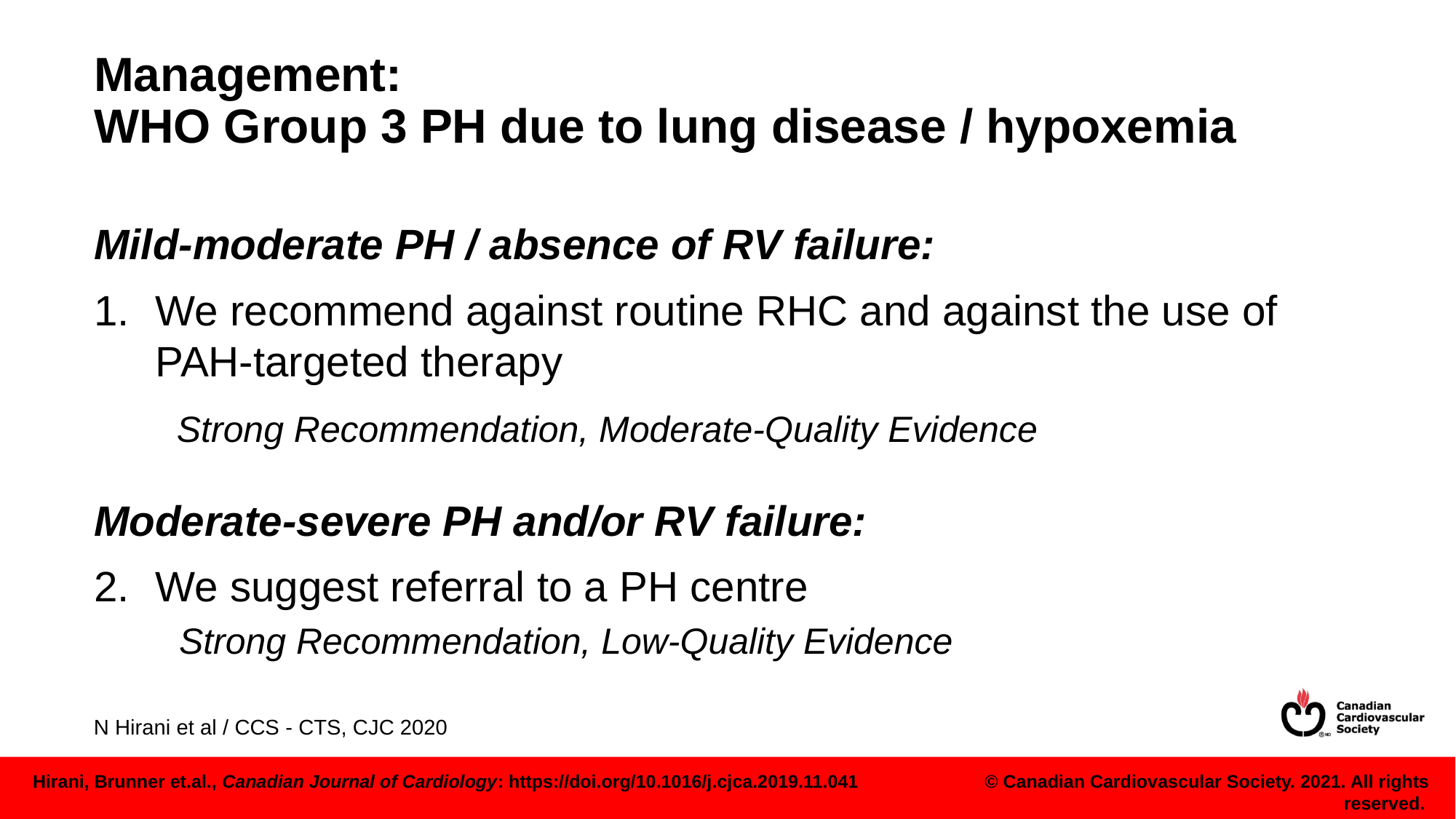

# Management: WHO Group 3 PH due to lung disease / hypoxemia
Mild-moderate PH / absence of RV failure:
We recommend against routine RHC and against the use of PAH-targeted therapy
       Strong Recommendation, Moderate-Quality Evidence
Moderate-severe PH and/or RV failure:
We suggest referral to a PH centre
   Strong Recommendation, Low-Quality Evidence

N Hirani et al / CCS - CTS, CJC 2020